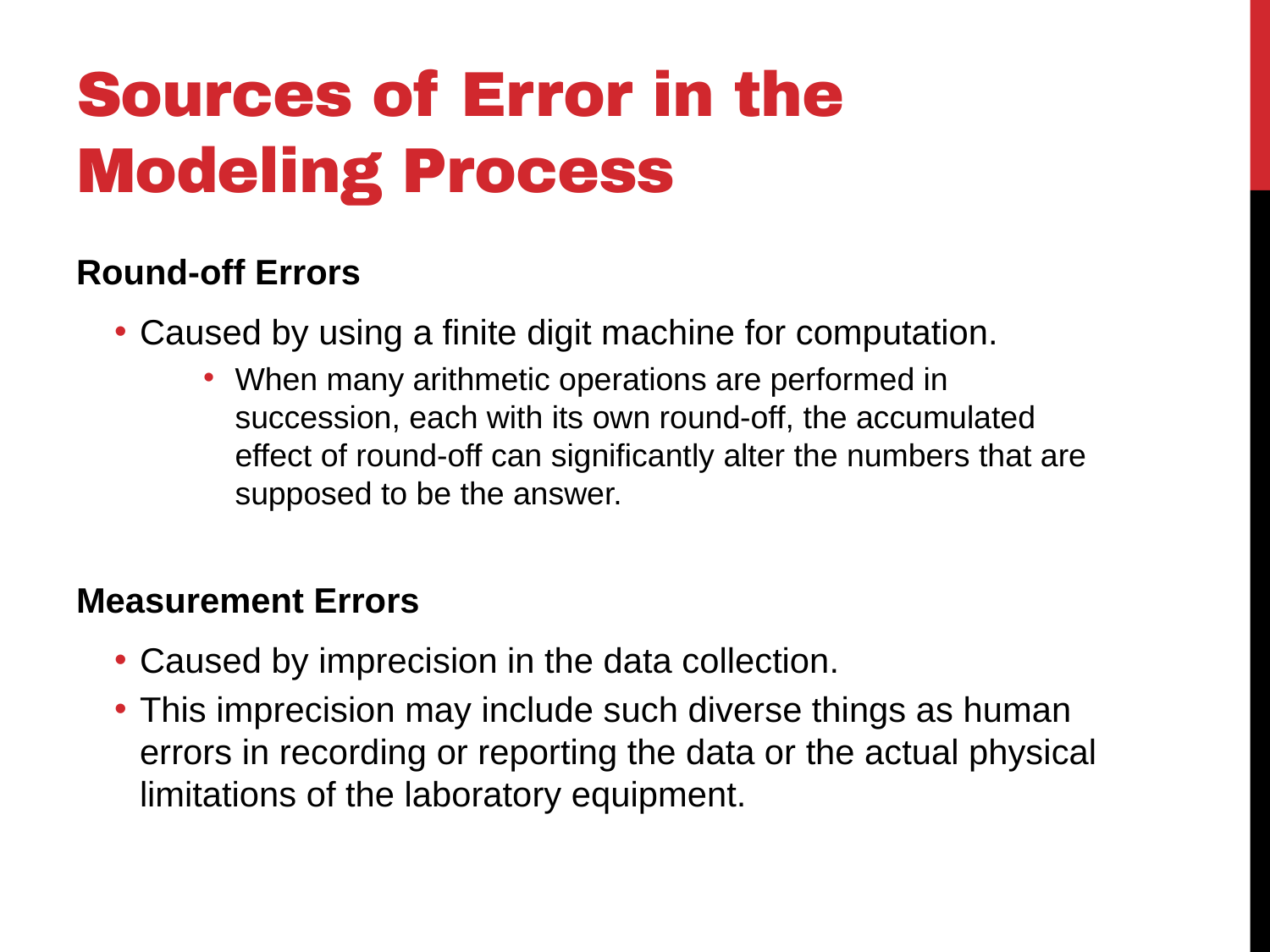

# Sources of Error in the Modeling Process
Round-off Errors
Caused by using a ﬁnite digit machine for computation.
When many arithmetic operations are performed in succession, each with its own round-off, the accumulated effect of round-off can signiﬁcantly alter the numbers that are supposed to be the answer.

Measurement Errors
Caused by imprecision in the data collection.
This imprecision may include such diverse things as human errors in recording or reporting the data or the actual physical limitations of the laboratory equipment.